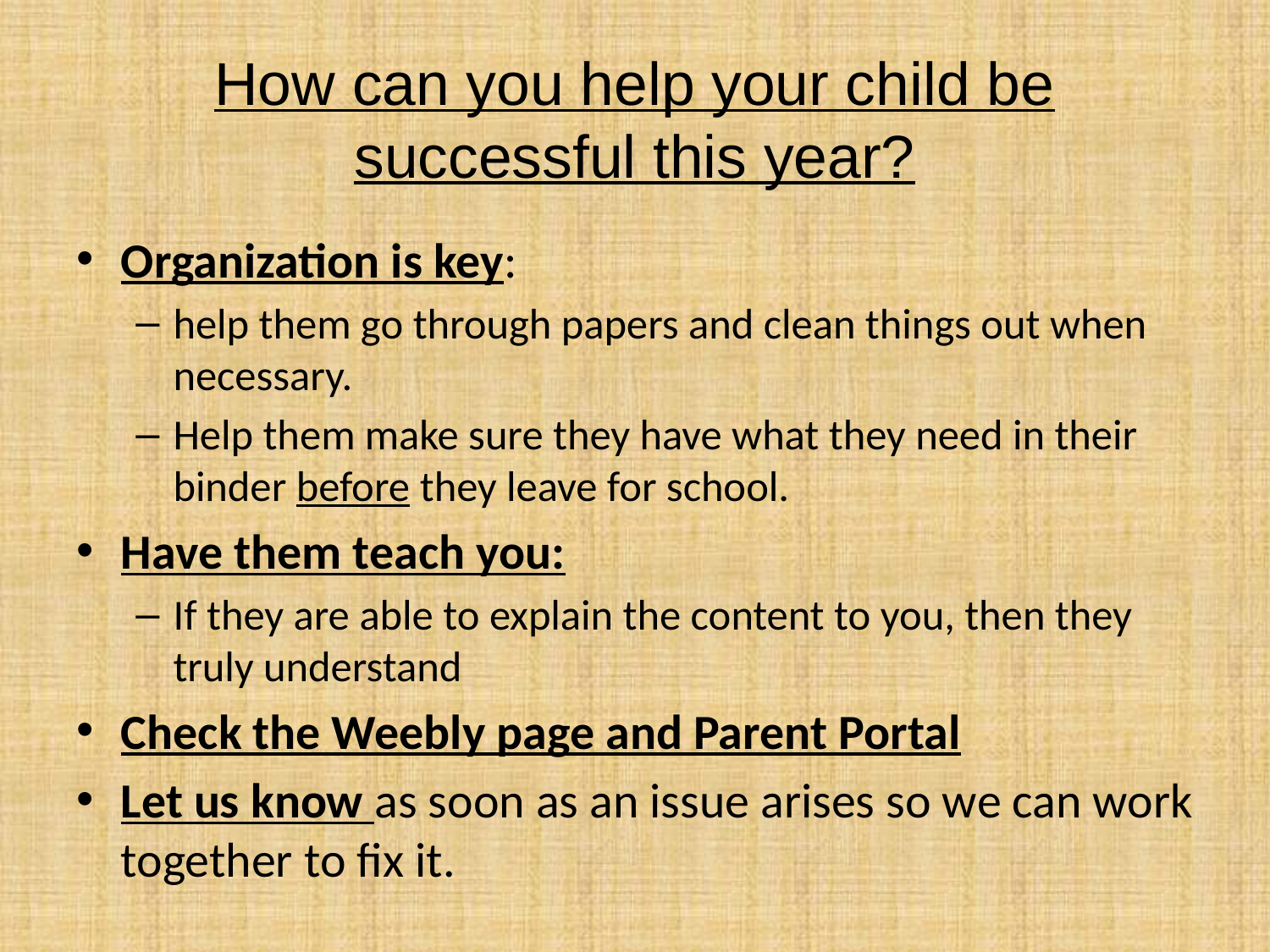

# How can you help your child be successful this year?
Organization is key:
help them go through papers and clean things out when necessary.
Help them make sure they have what they need in their binder before they leave for school.
Have them teach you:
If they are able to explain the content to you, then they truly understand
Check the Weebly page and Parent Portal
Let us know as soon as an issue arises so we can work together to fix it.